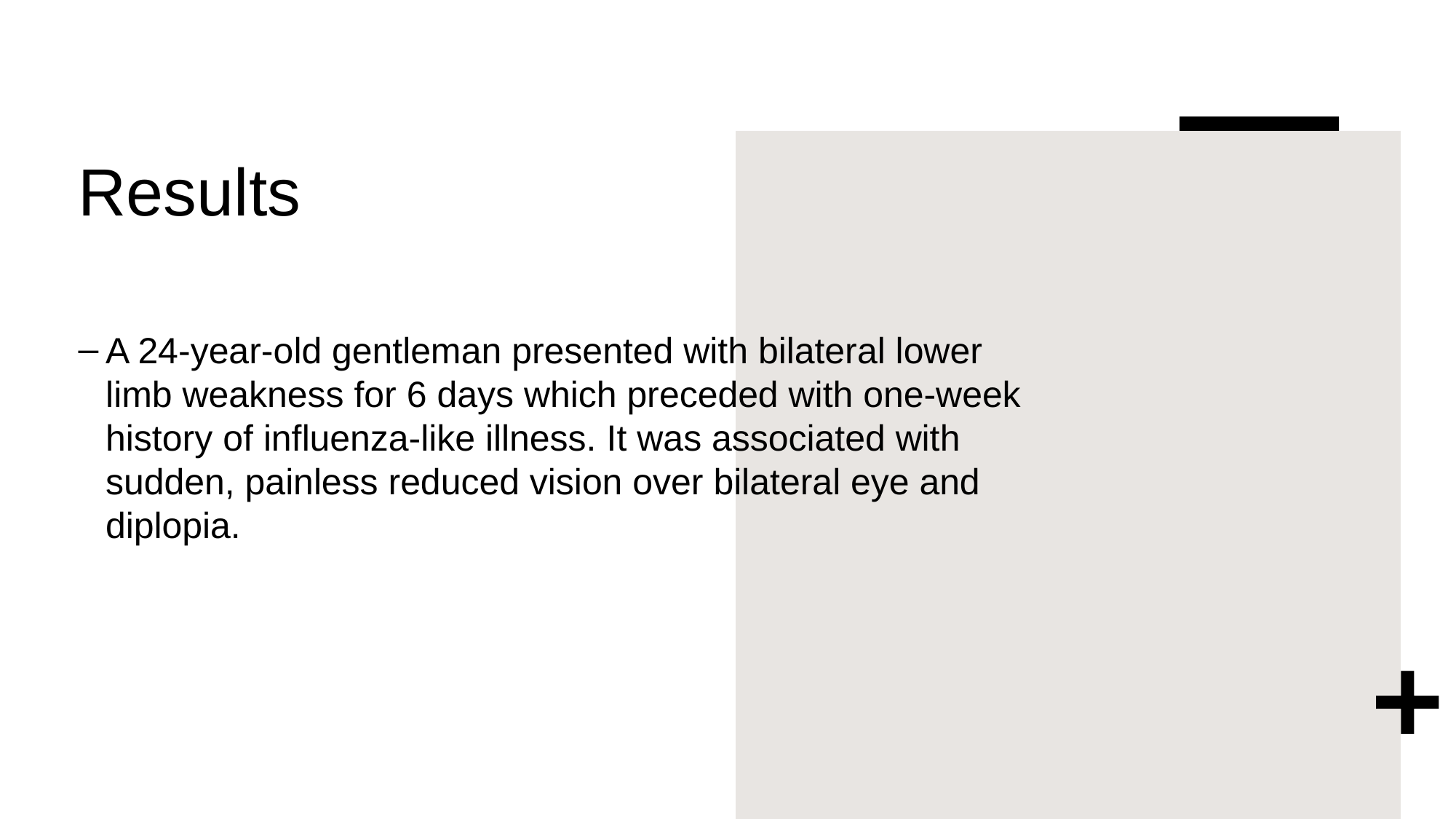

# Results
A 24-year-old gentleman presented with bilateral lower limb weakness for 6 days which preceded with one-week history of influenza-like illness. It was associated with sudden, painless reduced vision over bilateral eye and diplopia.